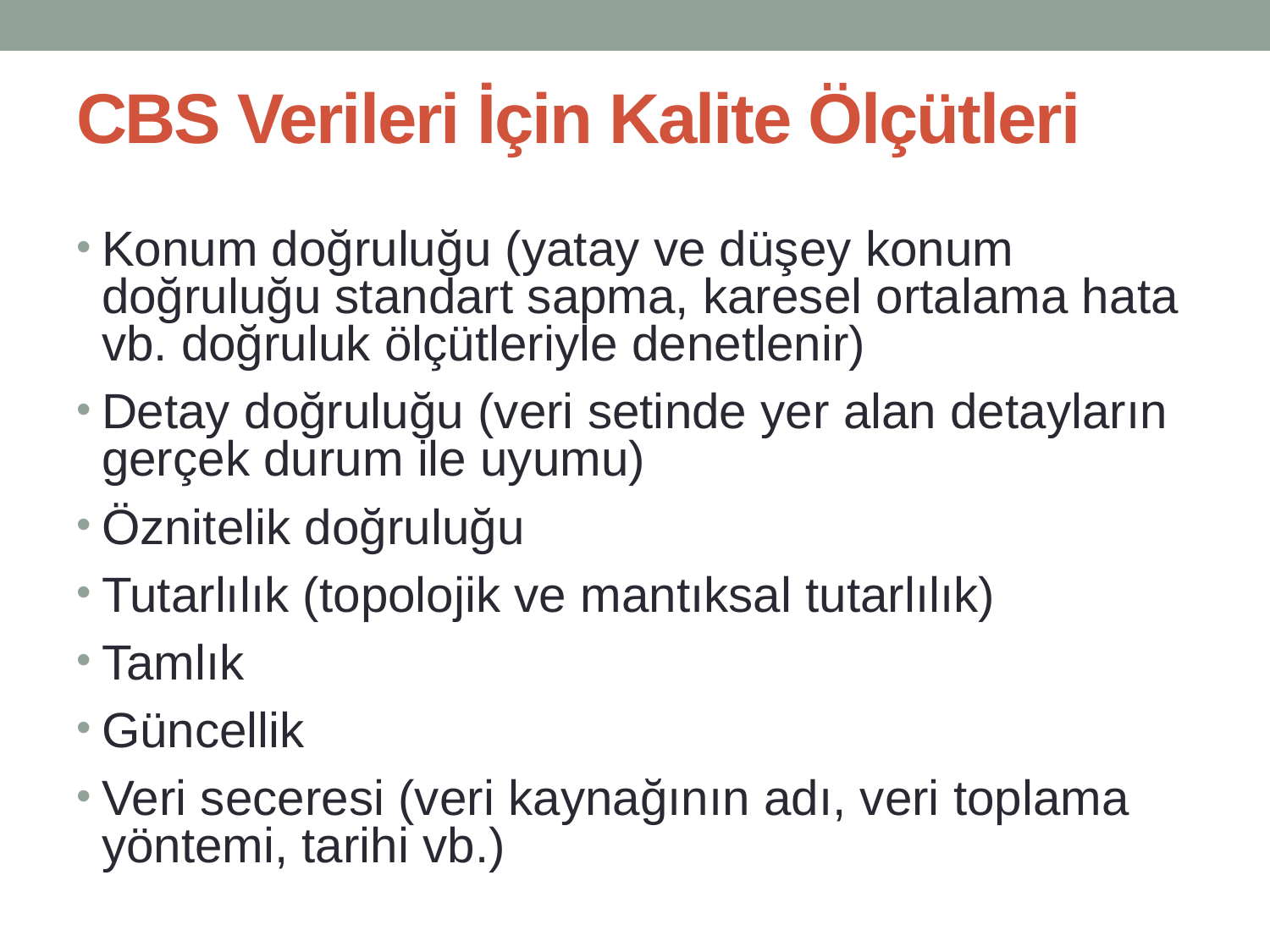

# CBS Verileri İçin Kalite Ölçütleri
Konum doğruluğu (yatay ve düşey konum doğruluğu standart sapma, karesel ortalama hata vb. doğruluk ölçütleriyle denetlenir)
Detay doğruluğu (veri setinde yer alan detayların gerçek durum ile uyumu)
Öznitelik doğruluğu
Tutarlılık (topolojik ve mantıksal tutarlılık)
Tamlık
Güncellik
Veri seceresi (veri kaynağının adı, veri toplama yöntemi, tarihi vb.)